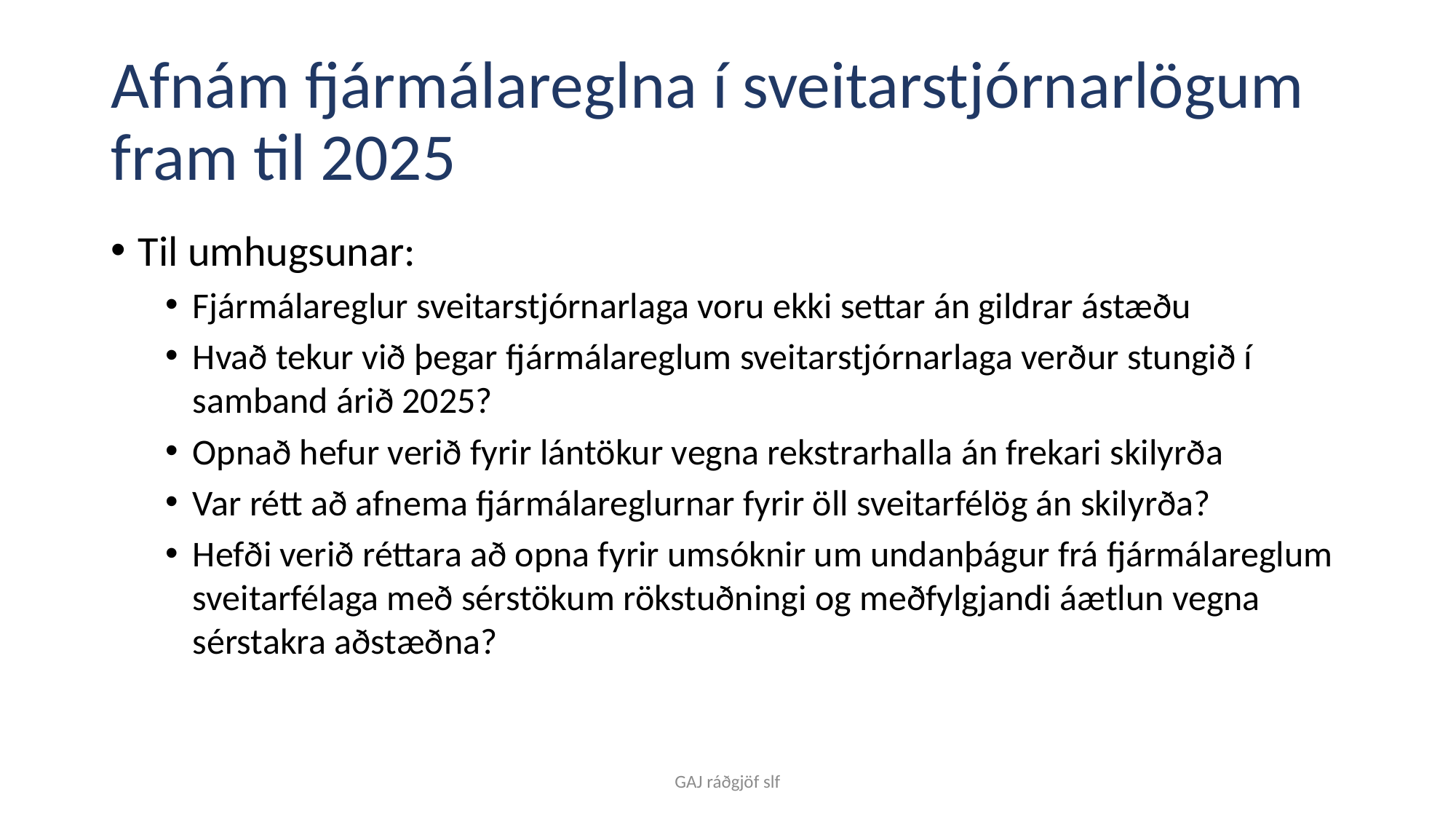

# Afnám fjármálareglna í sveitarstjórnarlögum fram til 2025
Til umhugsunar:
Fjármálareglur sveitarstjórnarlaga voru ekki settar án gildrar ástæðu
Hvað tekur við þegar fjármálareglum sveitarstjórnarlaga verður stungið í samband árið 2025?
Opnað hefur verið fyrir lántökur vegna rekstrarhalla án frekari skilyrða
Var rétt að afnema fjármálareglurnar fyrir öll sveitarfélög án skilyrða?
Hefði verið réttara að opna fyrir umsóknir um undanþágur frá fjármálareglum sveitarfélaga með sérstökum rökstuðningi og meðfylgjandi áætlun vegna sérstakra aðstæðna?
GAJ ráðgjöf slf